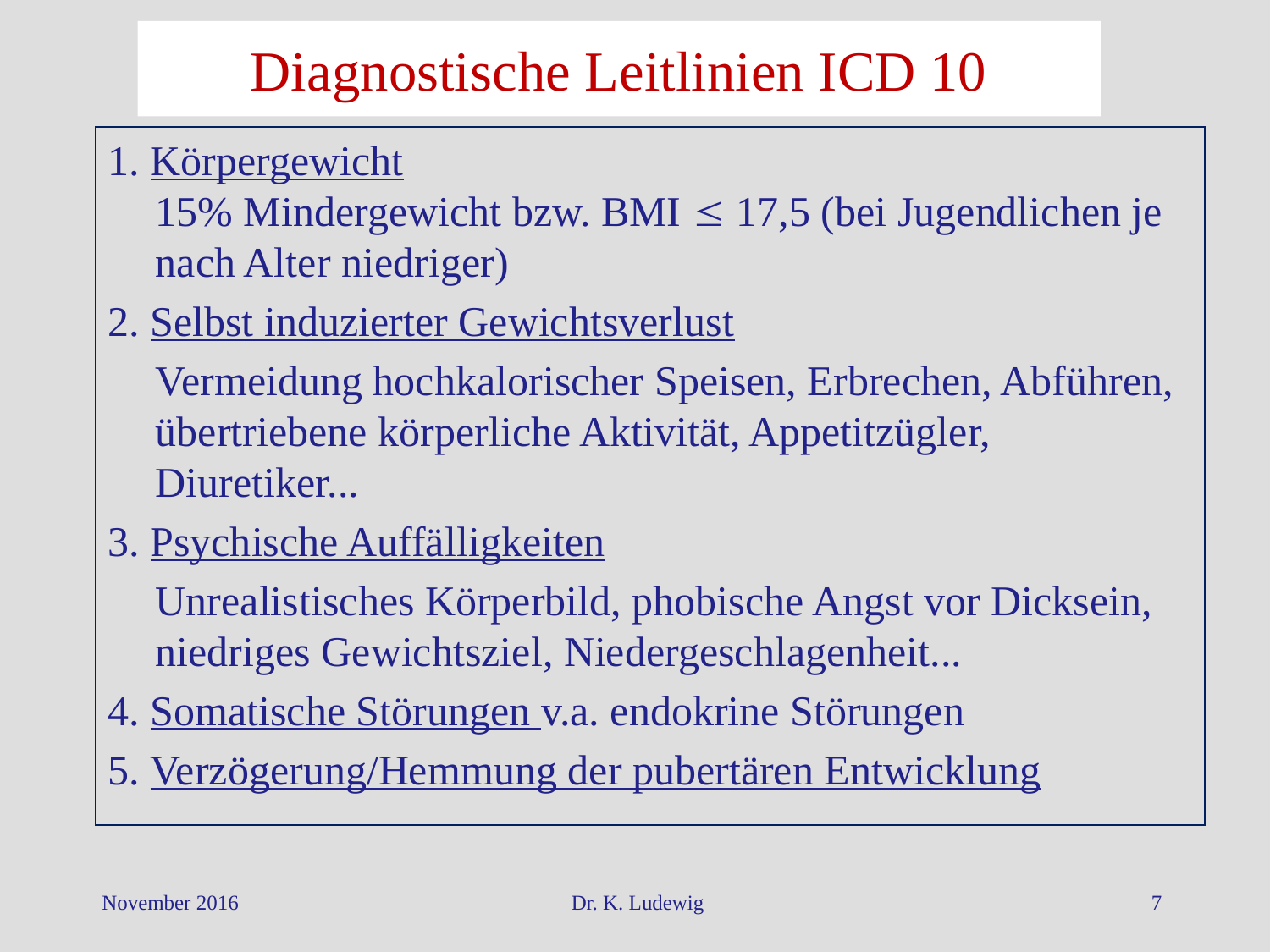

# Diagnostische Leitlinien ICD 10
1. Körpergewicht
	15% Mindergewicht bzw. BMI ≤ 17,5 (bei Jugendlichen je nach Alter niedriger)
2. Selbst induzierter Gewichtsverlust
	Vermeidung hochkalorischer Speisen, Erbrechen, Abführen, übertriebene körperliche Aktivität, Appetitzügler, Diuretiker...
3. Psychische Auffälligkeiten
	Unrealistisches Körperbild, phobische Angst vor Dicksein, niedriges Gewichtsziel, Niedergeschlagenheit...
4. Somatische Störungen v.a. endokrine Störungen
5. Verzögerung/Hemmung der pubertären Entwicklung
November 2016
Dr. K. Ludewig
7